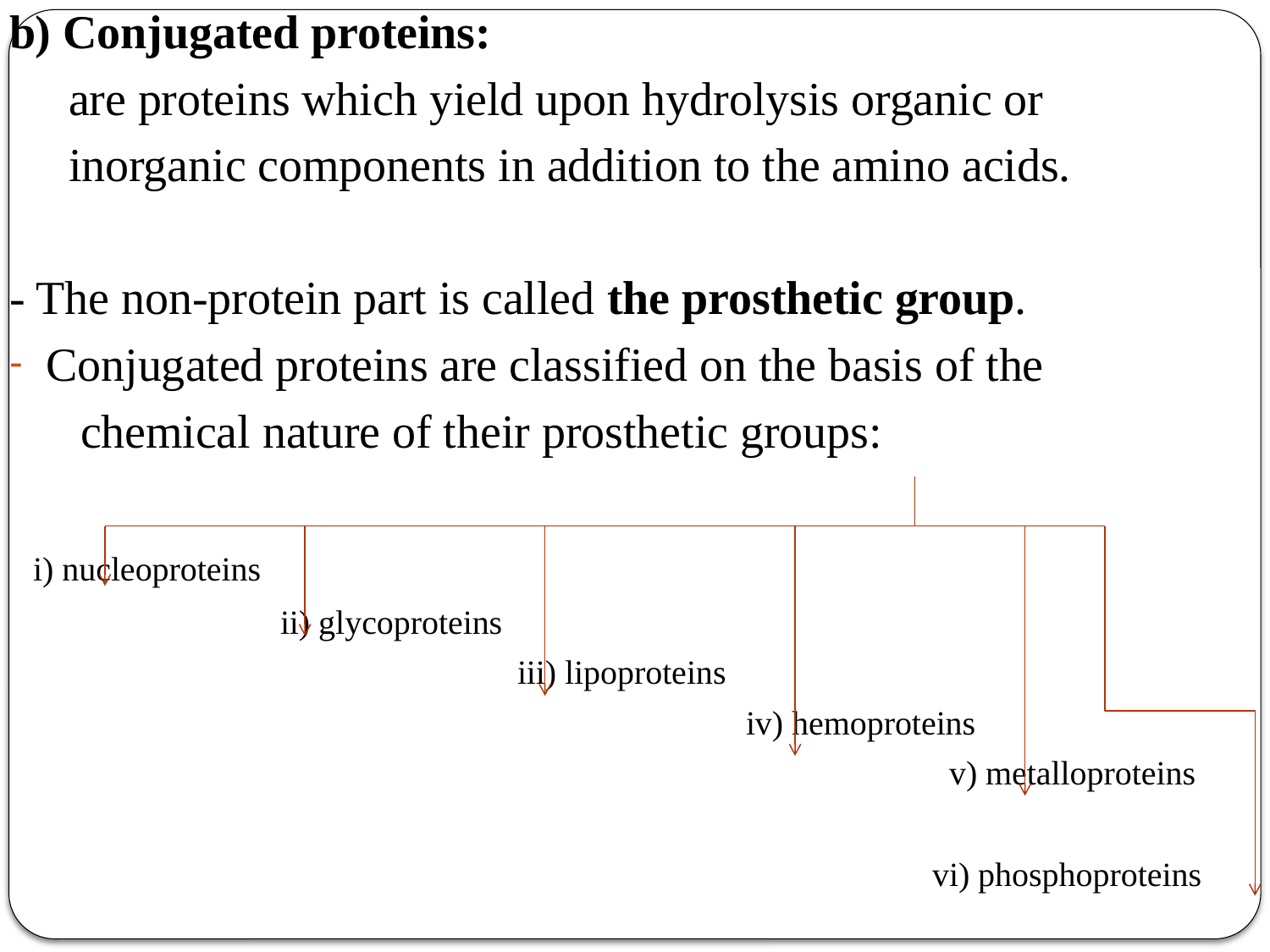

b) Conjugated proteins:
     are proteins which yield upon hydrolysis organic or
     inorganic components in addition to the amino acids.

- The non-protein part is called the prosthetic group.
Conjugated proteins are classified on the basis of the
      chemical nature of their prosthetic groups:

  i) nucleoproteins
                                ii) glycoproteins
                                                            iii) lipoproteins
                                                                                       iv) hemoproteins
                                                                                                               v) metalloproteins

                                                                                                             vi) phosphoproteins